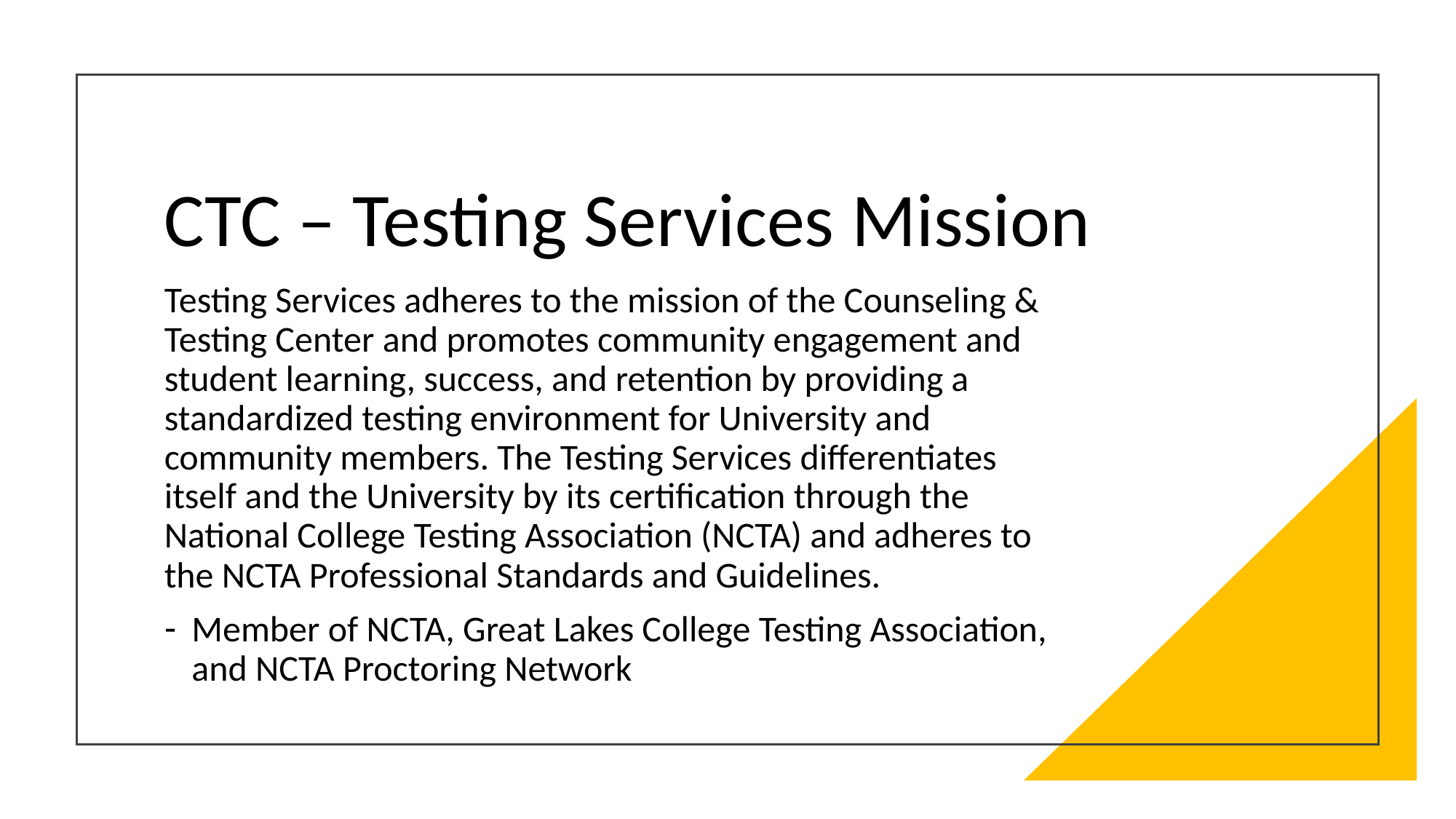

# CTC – Testing Services Mission
Testing Services adheres to the mission of the Counseling & Testing Center and promotes community engagement and student learning, success, and retention by providing a standardized testing environment for University and community members. The Testing Services differentiates itself and the University by its certification through the National College Testing Association (NCTA) and adheres to the NCTA Professional Standards and Guidelines.
Member of NCTA, Great Lakes College Testing Association, and NCTA Proctoring Network